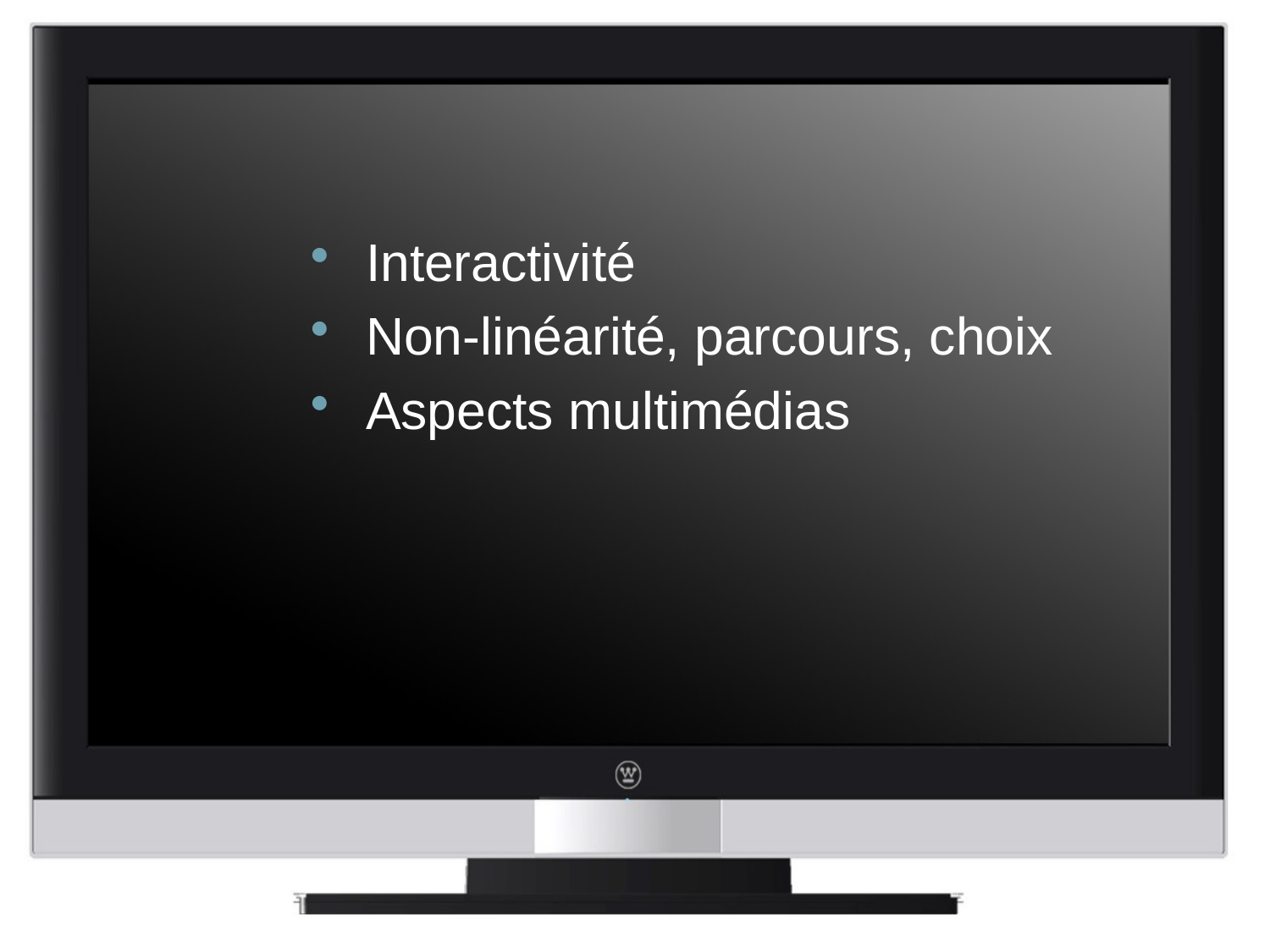

#
Interactivité
Non-linéarité, parcours, choix
Aspects multimédias